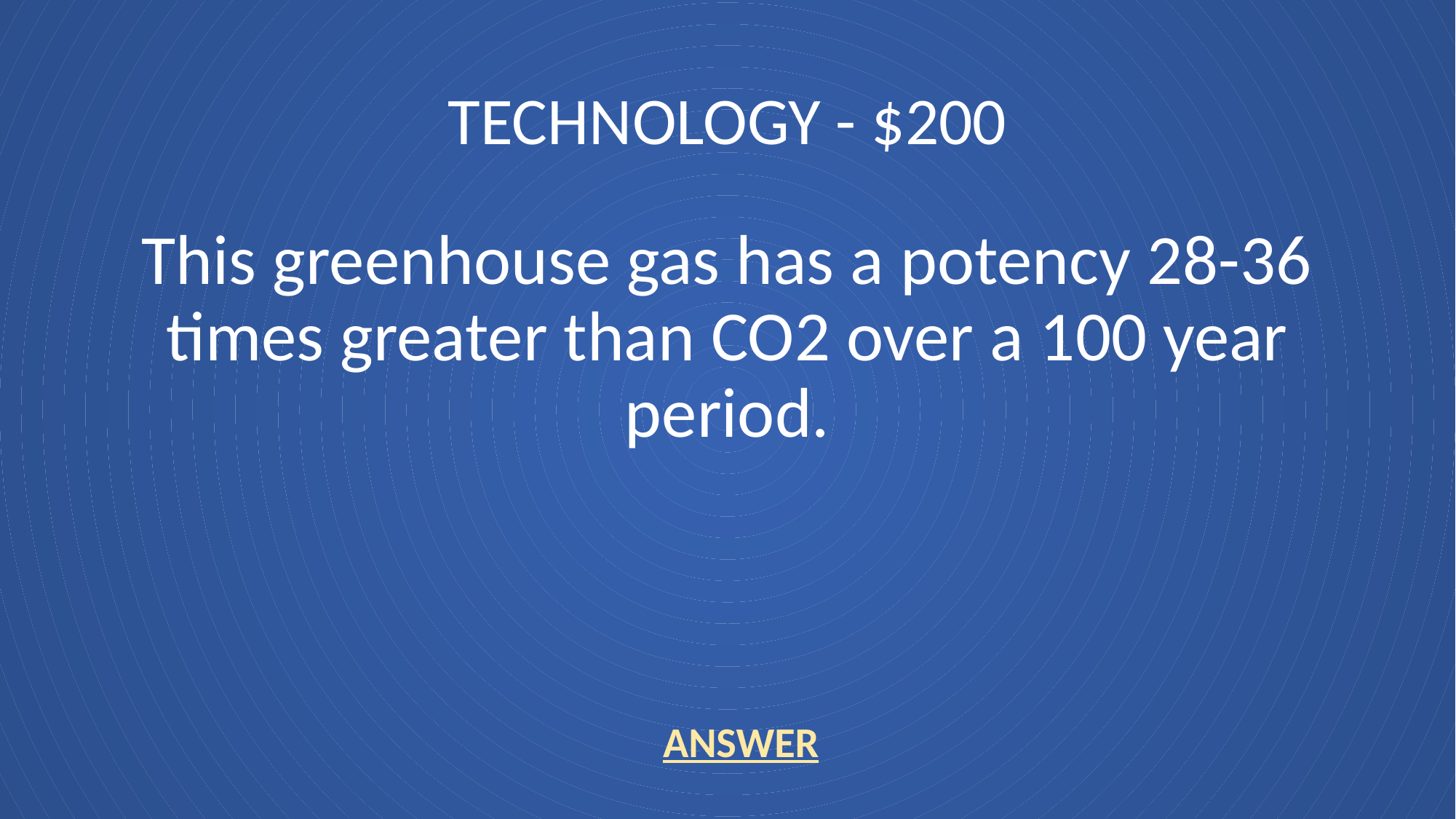

# TECHNOLOGY - $200
This greenhouse gas has a potency 28-36 times greater than CO2 over a 100 year period.
ANSWER